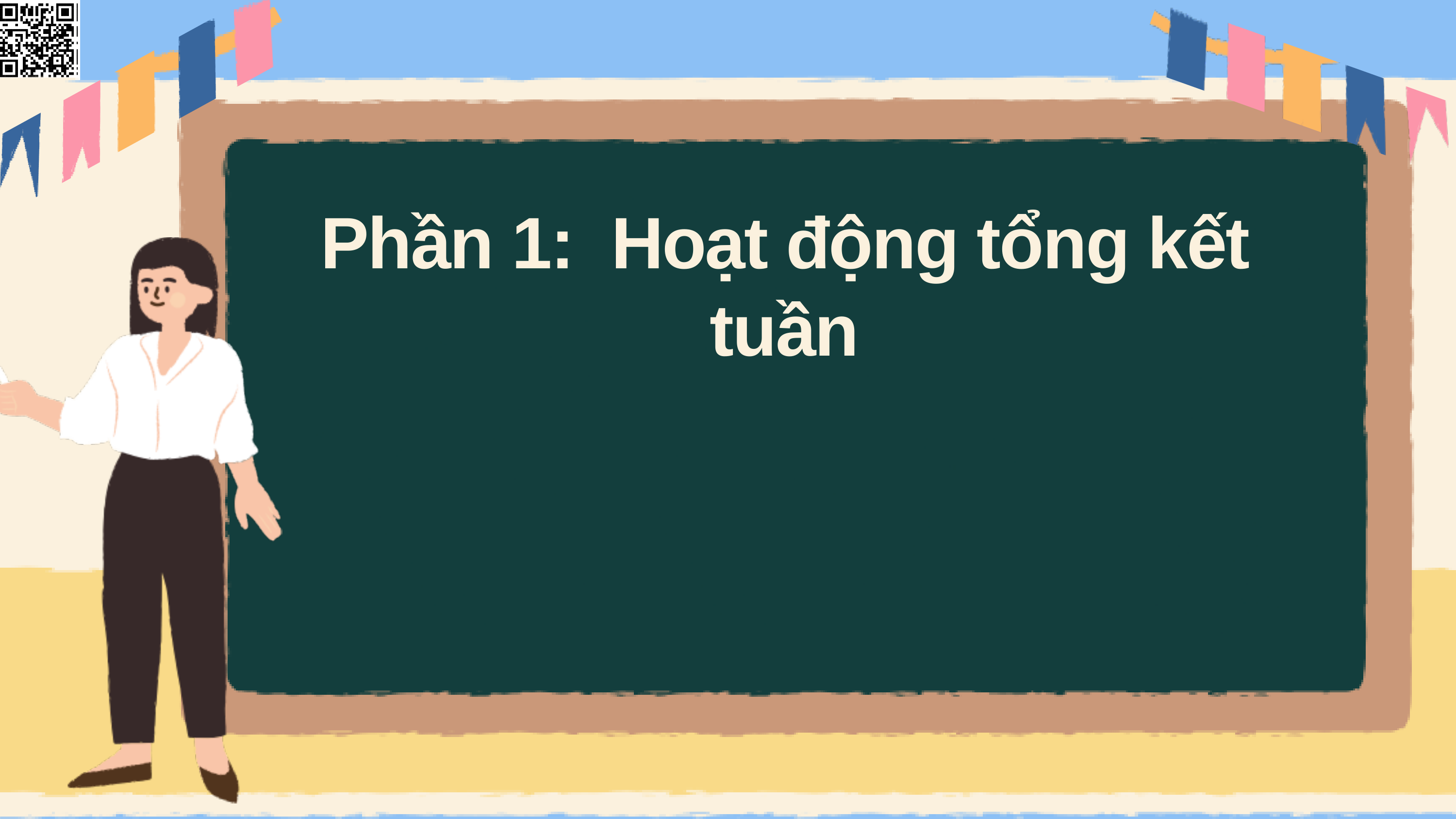

Phần 1:  Hoạt động tổng kết tuần